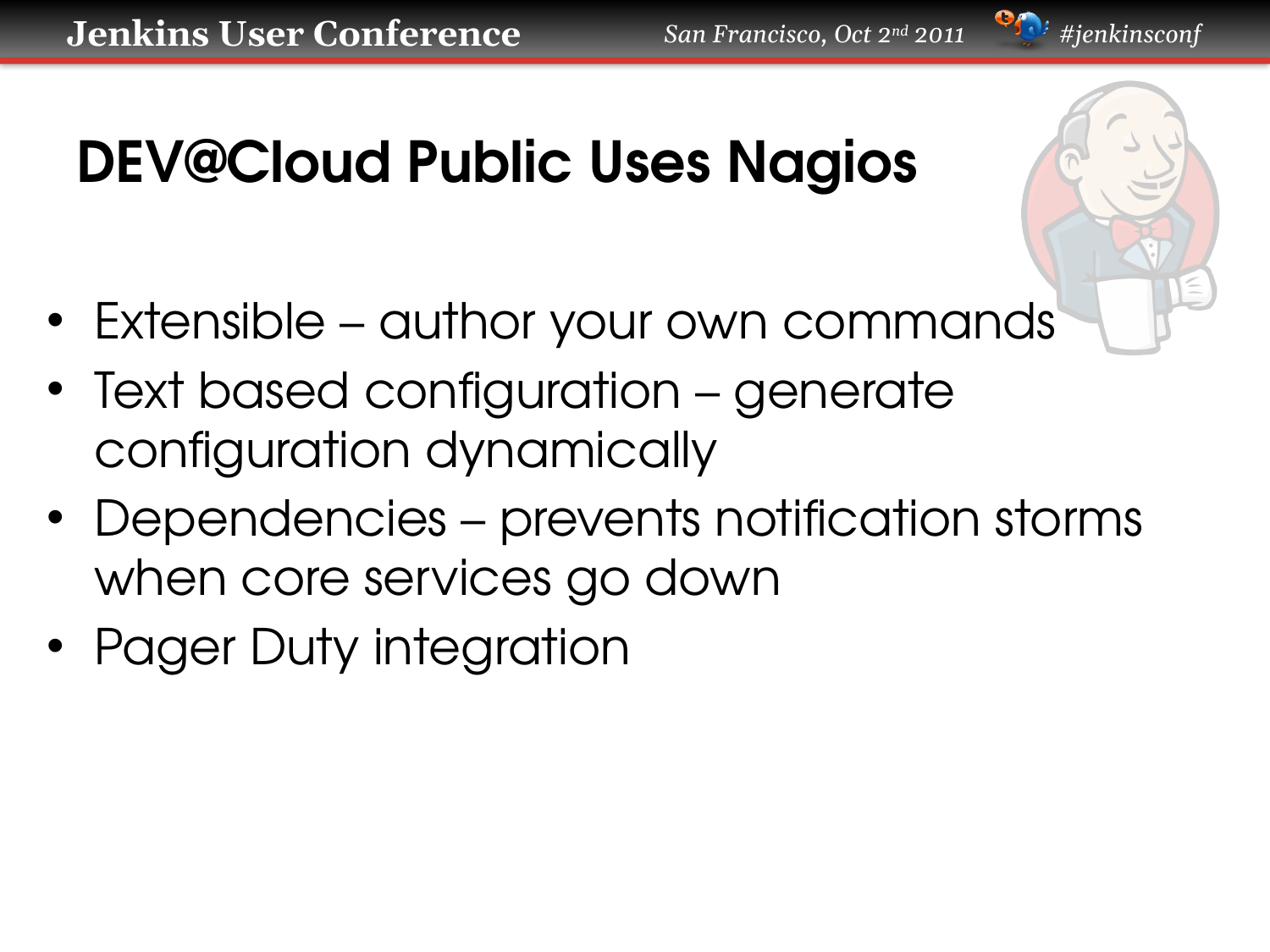

# DEV@Cloud Public Uses Nagios
Extensible – author your own commands
Text based configuration – generate configuration dynamically
Dependencies – prevents notification storms when core services go down
Pager Duty integration